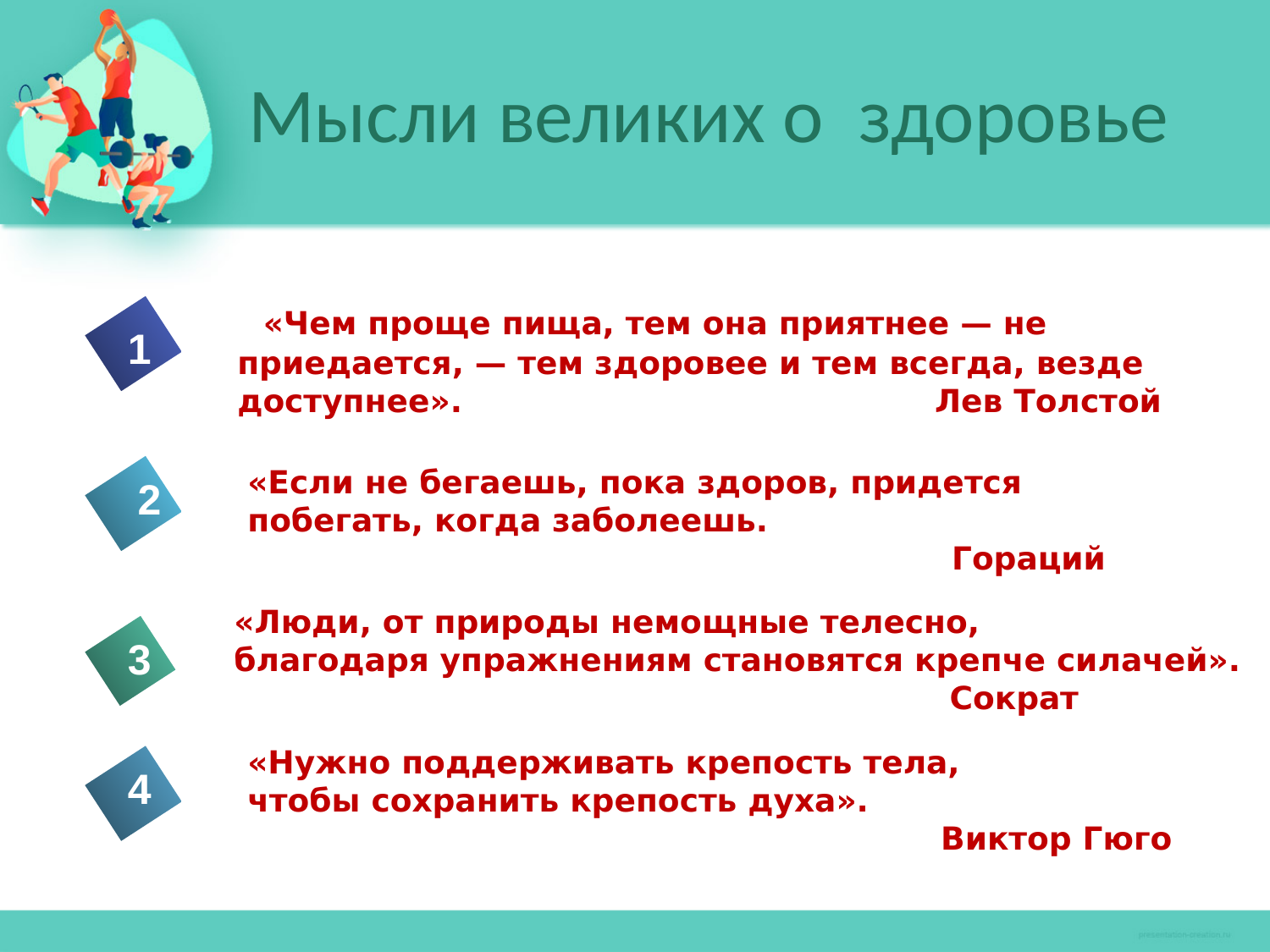

# Мысли великих о  здоровье
  «Чем проще пища, тем она приятнее — не приедается, — тем здоровее и тем всегда, везде доступнее».                                           Лев Толстой

1
«Если не бегаешь, пока здоров, придется побегать, когда заболеешь.
                                                                Гораций
2

«Люди, от природы немощные телесно,
благодаря упражнениям становятся крепче силачей».
                                                                 Сократ
3

«Нужно поддерживать крепость тела,
чтобы сохранить крепость духа».
                                                               Виктор Гюго
4